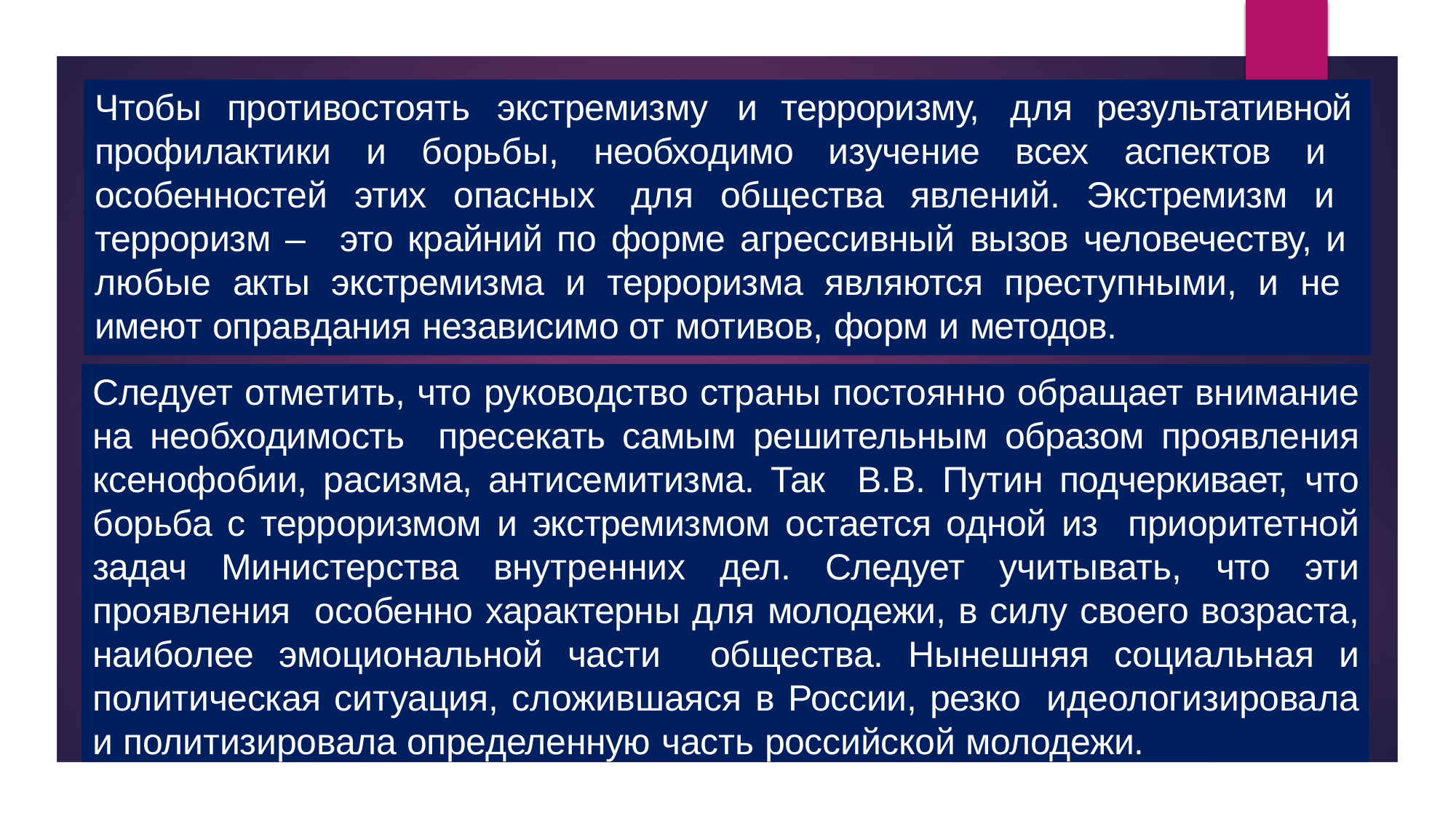

# Чтобы	противостоять	экстремизму	и	терроризму,	для	результативной
профилактики и борьбы, необходимо изучение всех аспектов и  особенностей этих опасных для общества явлений. Экстремизм и  терроризм – это крайний по форме агрессивный вызов человечеству, и  любые акты экстремизма и терроризма являются преступными, и не  имеют оправдания независимо от мотивов, форм и методов.
Следует отметить, что руководство страны постоянно обращает внимание на необходимость  пресекать самым решительным образом проявления ксенофобии, расизма, антисемитизма. Так  В.В. Путин подчеркивает, что борьба с терроризмом и экстремизмом остается одной из  приоритетной задач Министерства внутренних дел. Следует учитывать, что эти проявления  особенно характерны для молодежи, в силу своего возраста, наиболее эмоциональной части  общества. Нынешняя социальная и политическая ситуация, сложившаяся в России, резко  идеологизировала и политизировала определенную часть российской молодежи.